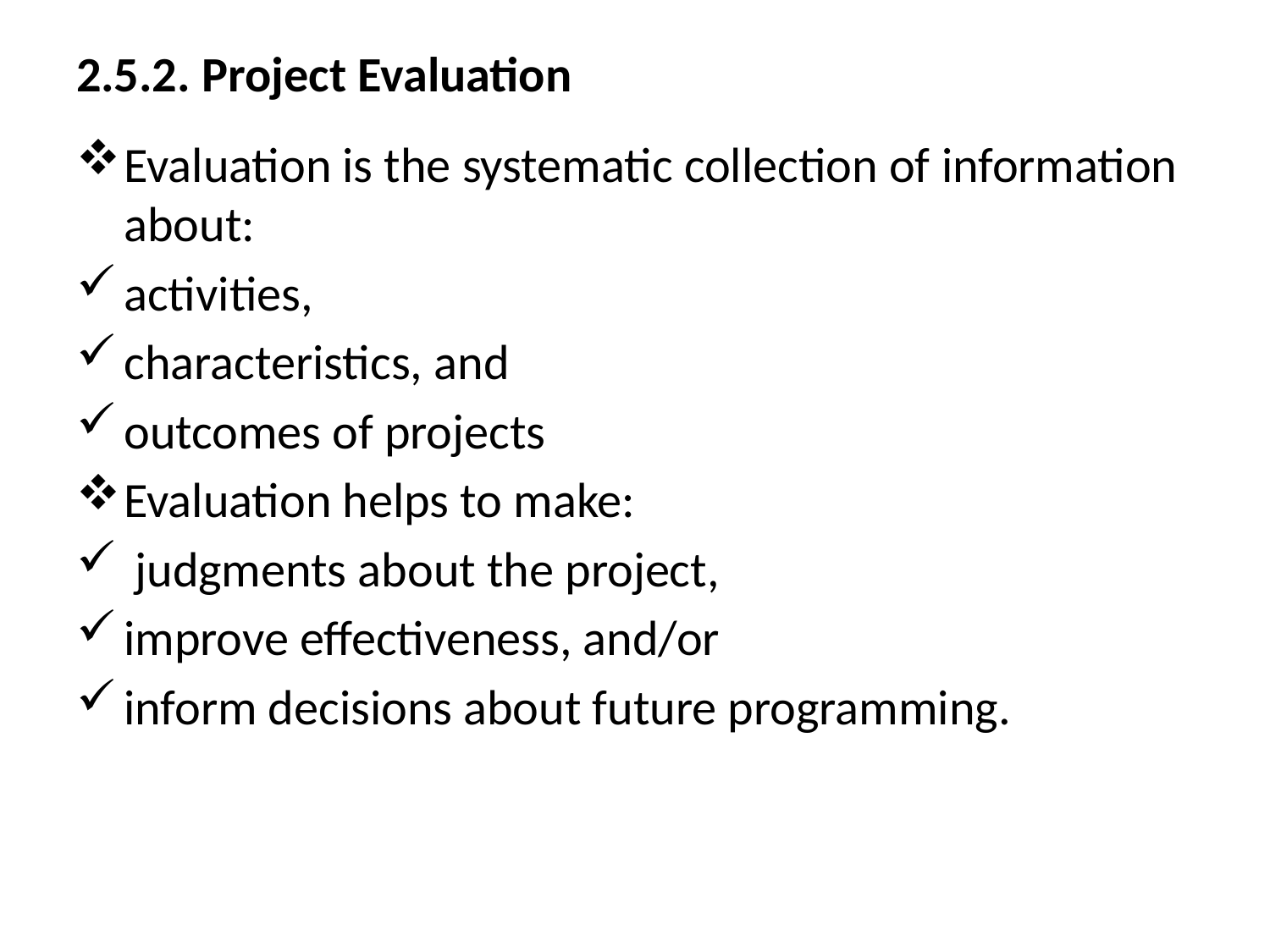

# 2.5.2. Project Evaluation
Evaluation is the systematic collection of information about:
activities,
characteristics, and
outcomes of projects
Evaluation helps to make:
 judgments about the project,
improve effectiveness, and/or
inform decisions about future programming.